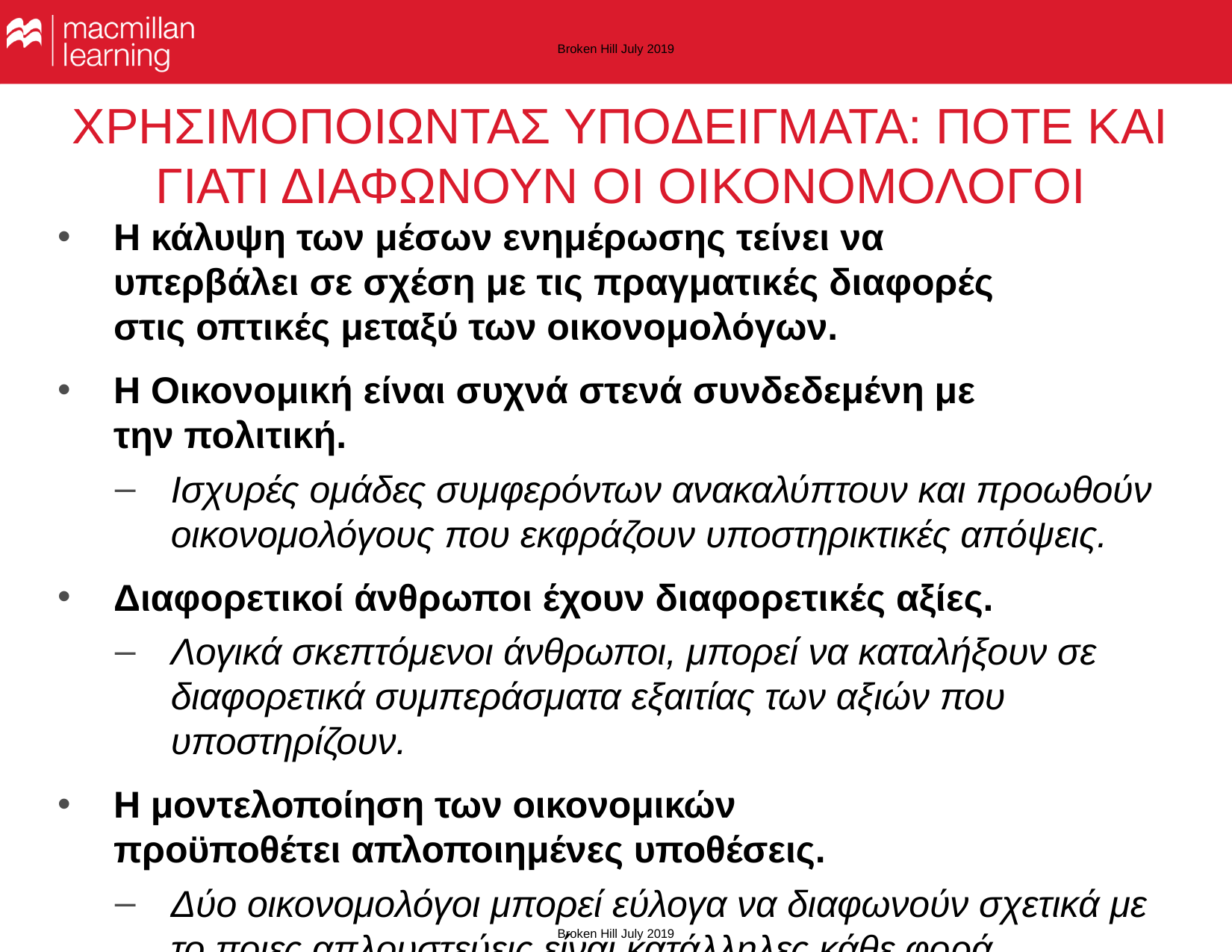

Broken Hill July 2019
# ΧΡΗΣΙΜΟΠΟΙΩΝΤΑΣ ΥΠΟΔΕΙΓΜΑΤΑ: ΠΟΤΕ ΚΑΙ ΓΙΑΤΙ ΔΙΑΦΩΝΟΥΝ ΟΙ ΟΙΚΟΝΟΜΟΛΟΓΟΙ
Η κάλυψη των μέσων ενημέρωσης τείνει να υπερβάλει σε σχέση με τις πραγματικές διαφορές στις οπτικές μεταξύ των οικονομολόγων.
Η Οικονομική είναι συχνά στενά συνδεδεμένη με την πολιτική.
Ισχυρές ομάδες συμφερόντων ανακαλύπτουν και προωθούν οικονομολόγους που εκφράζουν υποστηρικτικές απόψεις.
Διαφορετικοί άνθρωποι έχουν διαφορετικές αξίες.
Λογικά σκεπτόμενοι άνθρωποι, μπορεί να καταλήξουν σε διαφορετικά συμπεράσματα εξαιτίας των αξιών που υποστηρίζουν.
Η μοντελοποίηση των οικονομικών προϋποθέτει απλοποιημένες υποθέσεις.
Δύο οικονομολόγοι μπορεί εύλογα να διαφωνούν σχετικά με το ποιες απλουστεύεις είναι κατάλληλες κάθε φορά.
Broken Hill July 2019